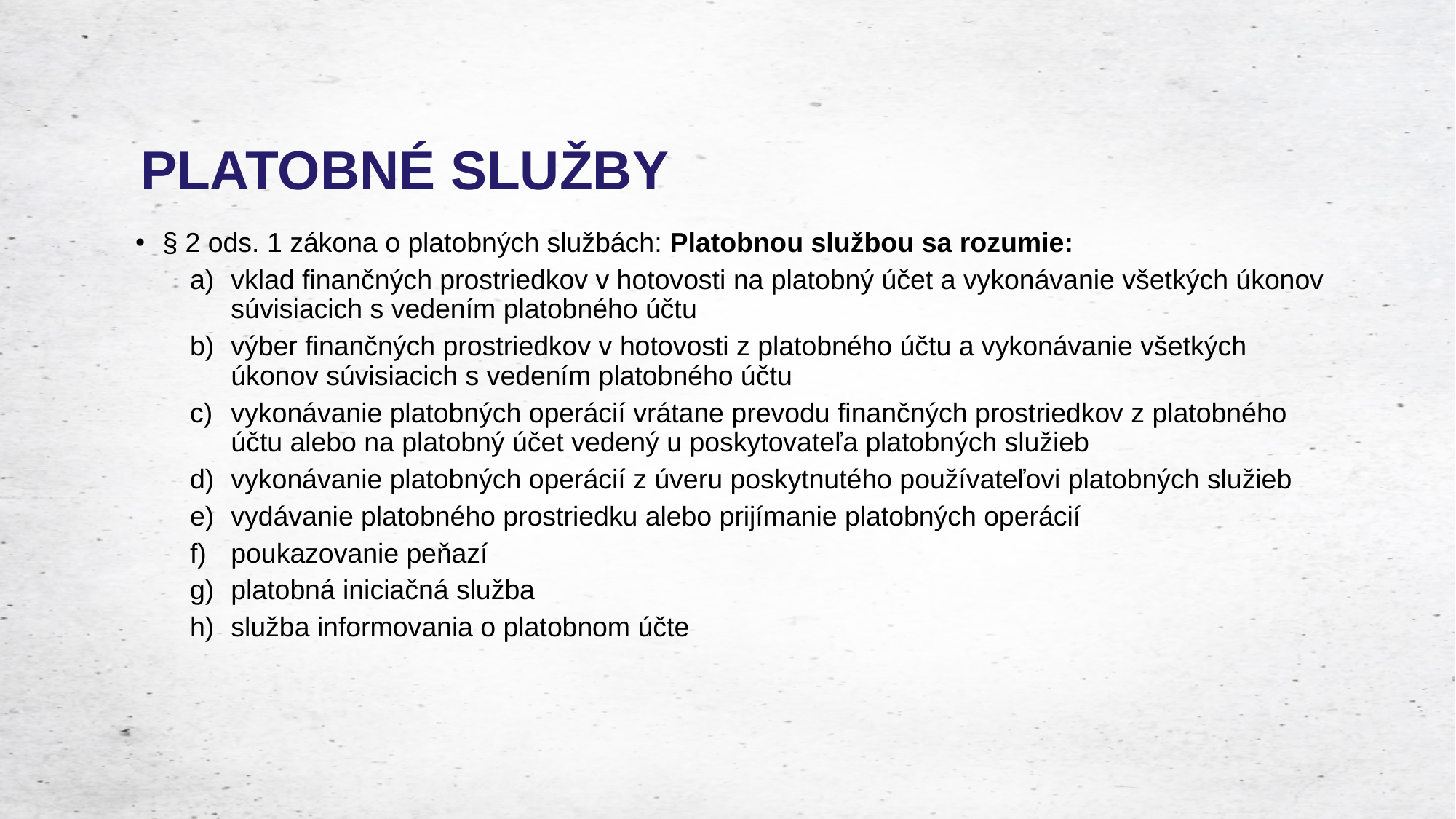

# PLATOBNÉ SLUŽBY
§ 2 ods. 1 zákona o platobných službách: Platobnou službou sa rozumie:
vklad finančných prostriedkov v hotovosti na platobný účet a vykonávanie všetkých úkonov súvisiacich s vedením platobného účtu
výber finančných prostriedkov v hotovosti z platobného účtu a vykonávanie všetkých úkonov súvisiacich s vedením platobného účtu
vykonávanie platobných operácií vrátane prevodu finančných prostriedkov z platobného účtu alebo na platobný účet vedený u poskytovateľa platobných služieb
vykonávanie platobných operácií z úveru poskytnutého používateľovi platobných služieb
vydávanie platobného prostriedku alebo prijímanie platobných operácií
poukazovanie peňazí
platobná iniciačná služba
služba informovania o platobnom účte